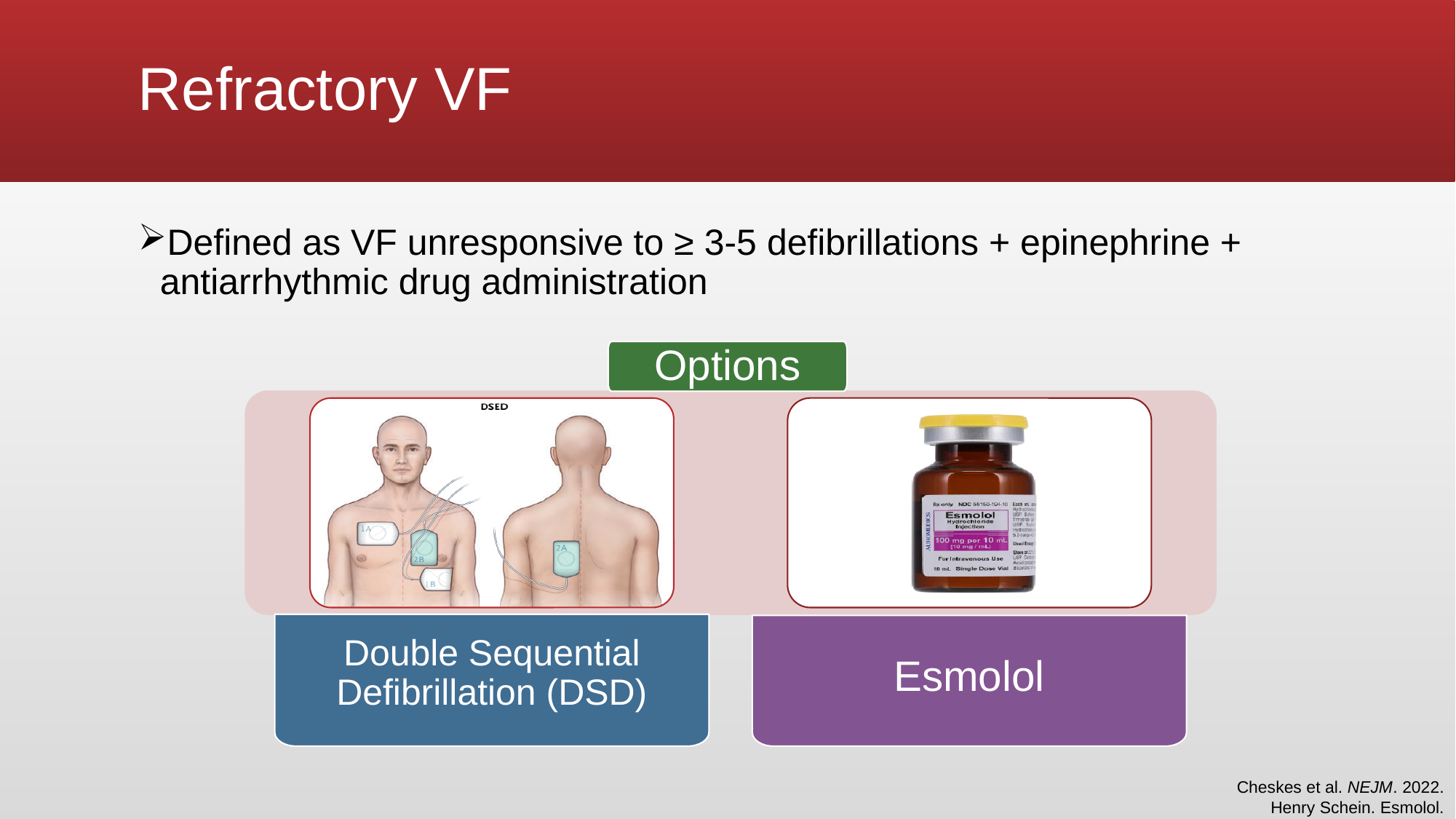

# Refractory VF
Defined as VF unresponsive to ≥ 3-5 defibrillations + epinephrine + antiarrhythmic drug administration
Options

Double Sequential Defibrillation (DSD)

Esmolol
Cheskes et al. NEJM. 2022.
Henry Schein. Esmolol.